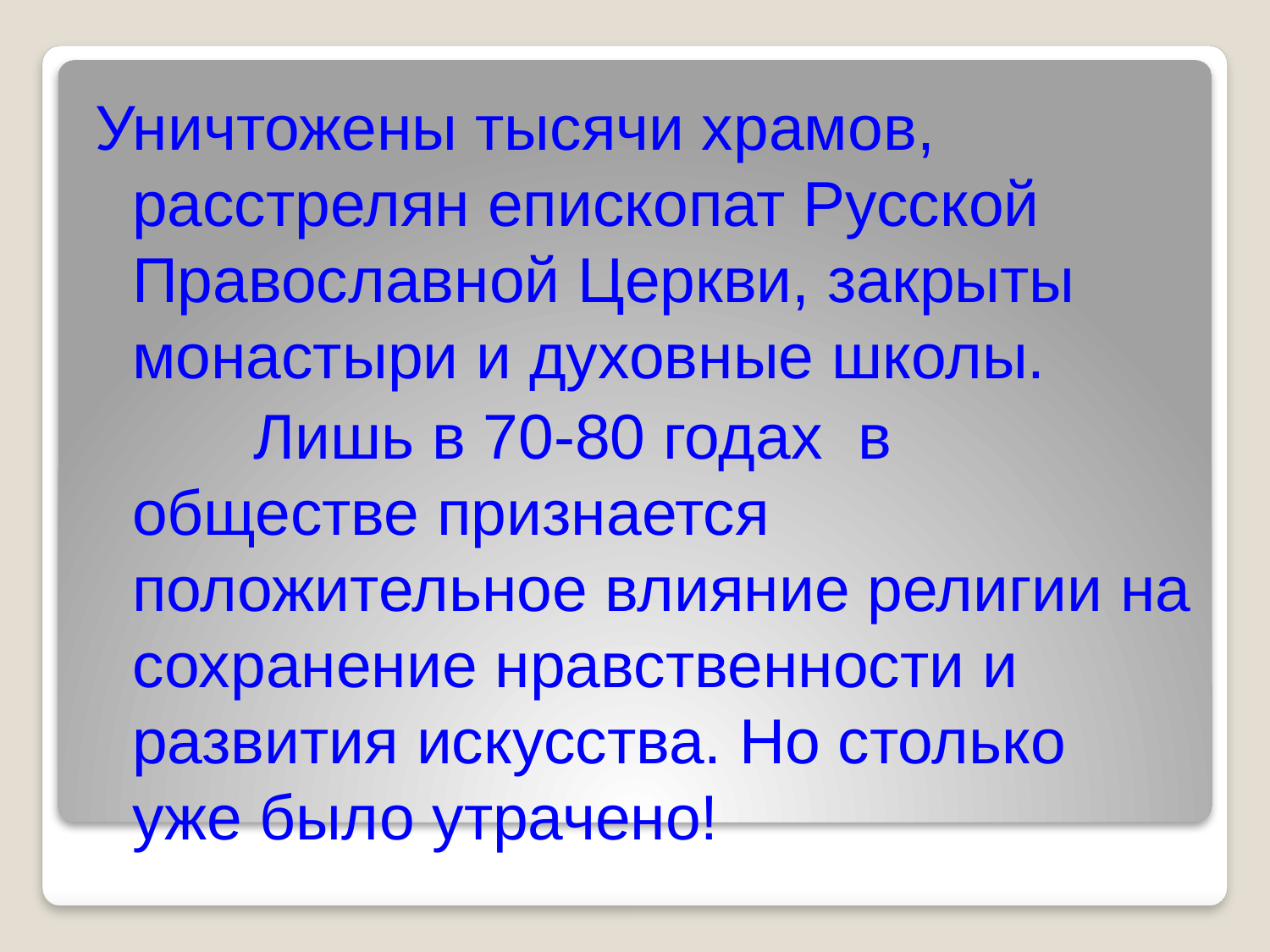

Уничтожены тысячи храмов, расстрелян епископат Русской Православной Церкви, закрыты монастыри и духовные школы.
         Лишь в 70-80 годах  в обществе признается положительное влияние религии на сохранение нравственности и  развития искусства. Но столько уже было утрачено!

#